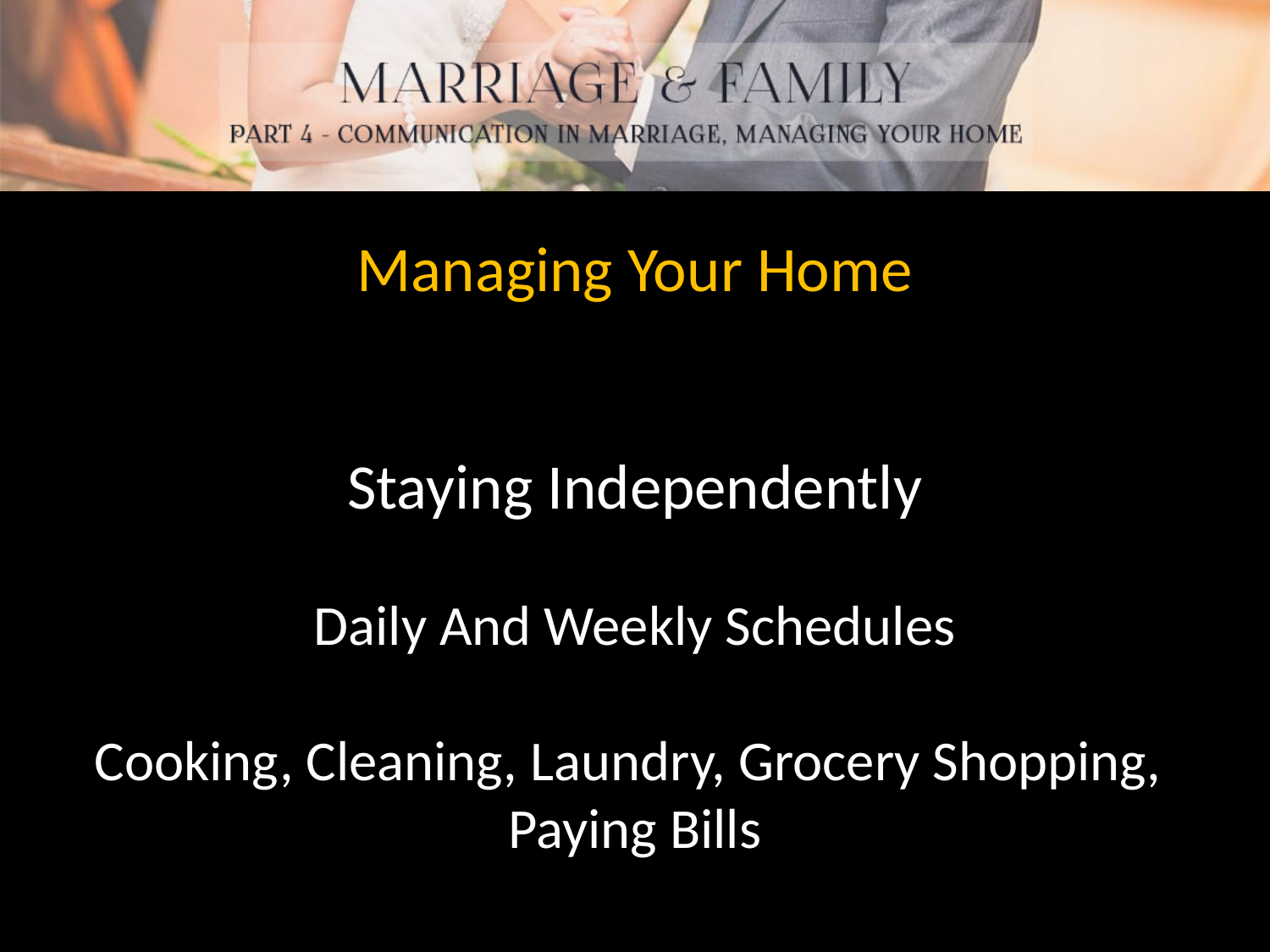

Managing Your Home
Staying Independently

Daily And Weekly Schedules

Cooking, Cleaning, Laundry, Grocery Shopping,
Paying Bills